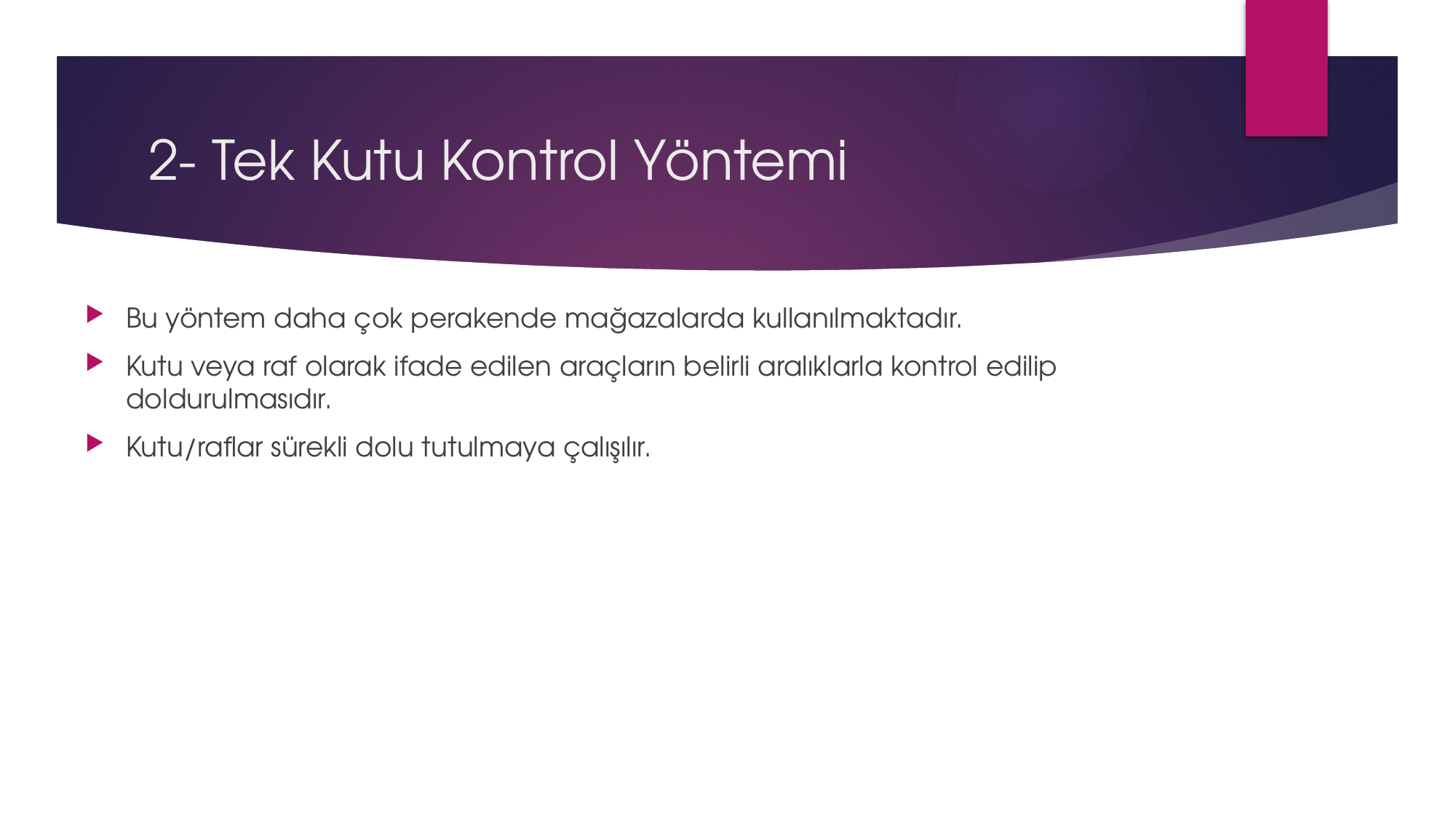

# 2- Tek Kutu Kontrol Yöntemi
Bu yöntem daha çok perakende mağazalarda kullanılmaktadır.
Kutu veya raf olarak ifade edilen araçların belirli aralıklarla kontrol edilip doldurulmasıdır.
Kutu/raflar sürekli dolu tutulmaya çalışılır.